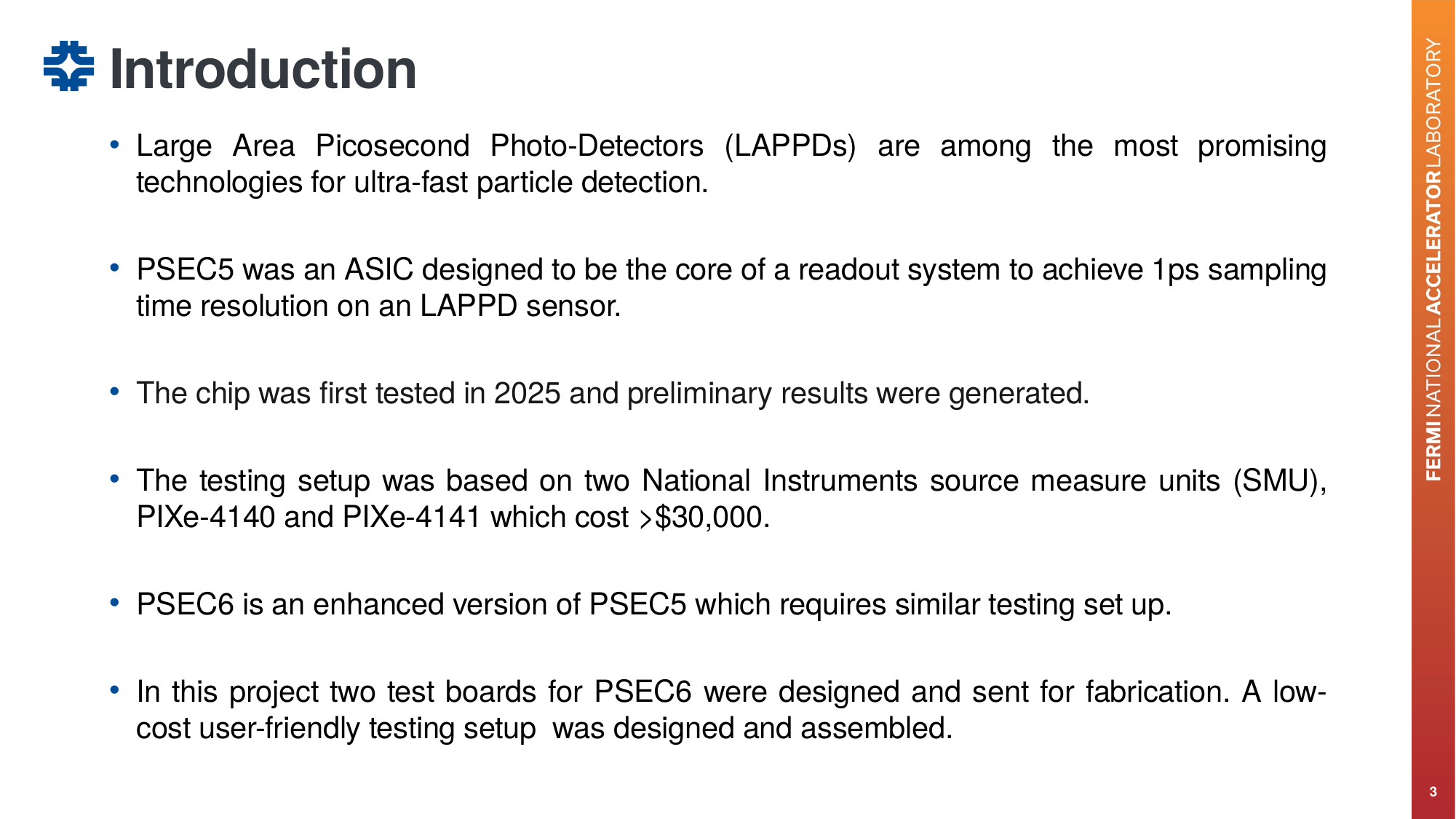

# Introduction
Large Area Picosecond Photo-Detectors (LAPPDs) are among the most promising technologies for ultra-fast particle detection.

PSEC5 was an ASIC designed to be the core of a readout system to achieve 1ps sampling time resolution on an LAPPD sensor.

The chip was first tested in 2025 and preliminary results were generated.

The testing setup was based on two National Instruments source measure units (SMU), PIXe-4140 and PIXe-4141 which cost >$30,000.

PSEC6 is an enhanced version of PSEC5 which requires similar testing set up.

In this project two test boards for PSEC6 were designed and sent for fabrication. A low-cost user-friendly testing setup  was designed and assembled.

3